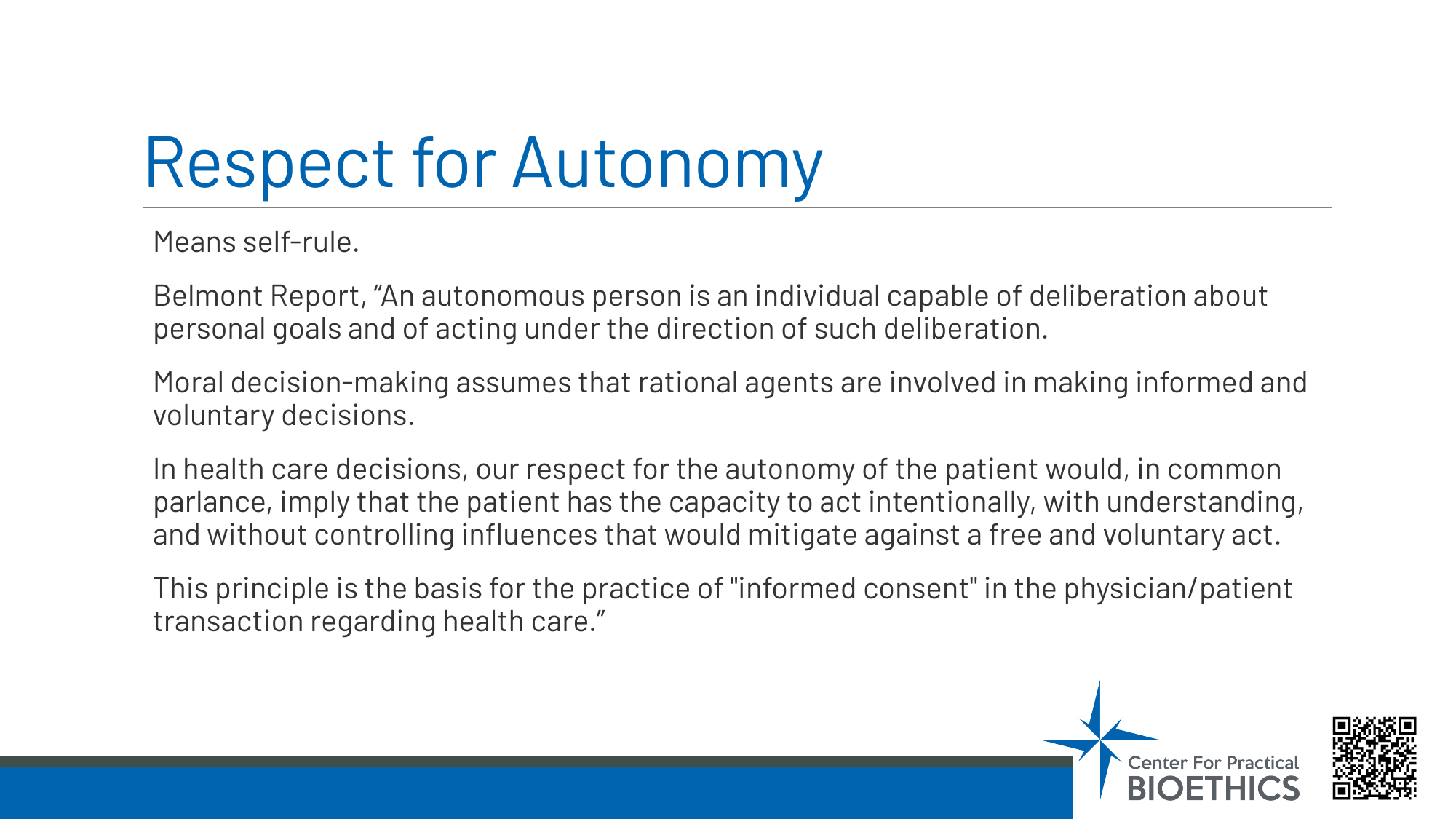

# Respect for Autonomy
Means self-rule.
Belmont Report, “An autonomous person is an individual capable of deliberation about personal goals and of acting under the direction of such deliberation.
Moral decision-making assumes that rational agents are involved in making informed and voluntary decisions.
In health care decisions, our respect for the autonomy of the patient would, in common parlance, imply that the patient has the capacity to act intentionally, with understanding, and without controlling influences that would mitigate against a free and voluntary act.
This principle is the basis for the practice of "informed consent" in the physician/patient transaction regarding health care.”